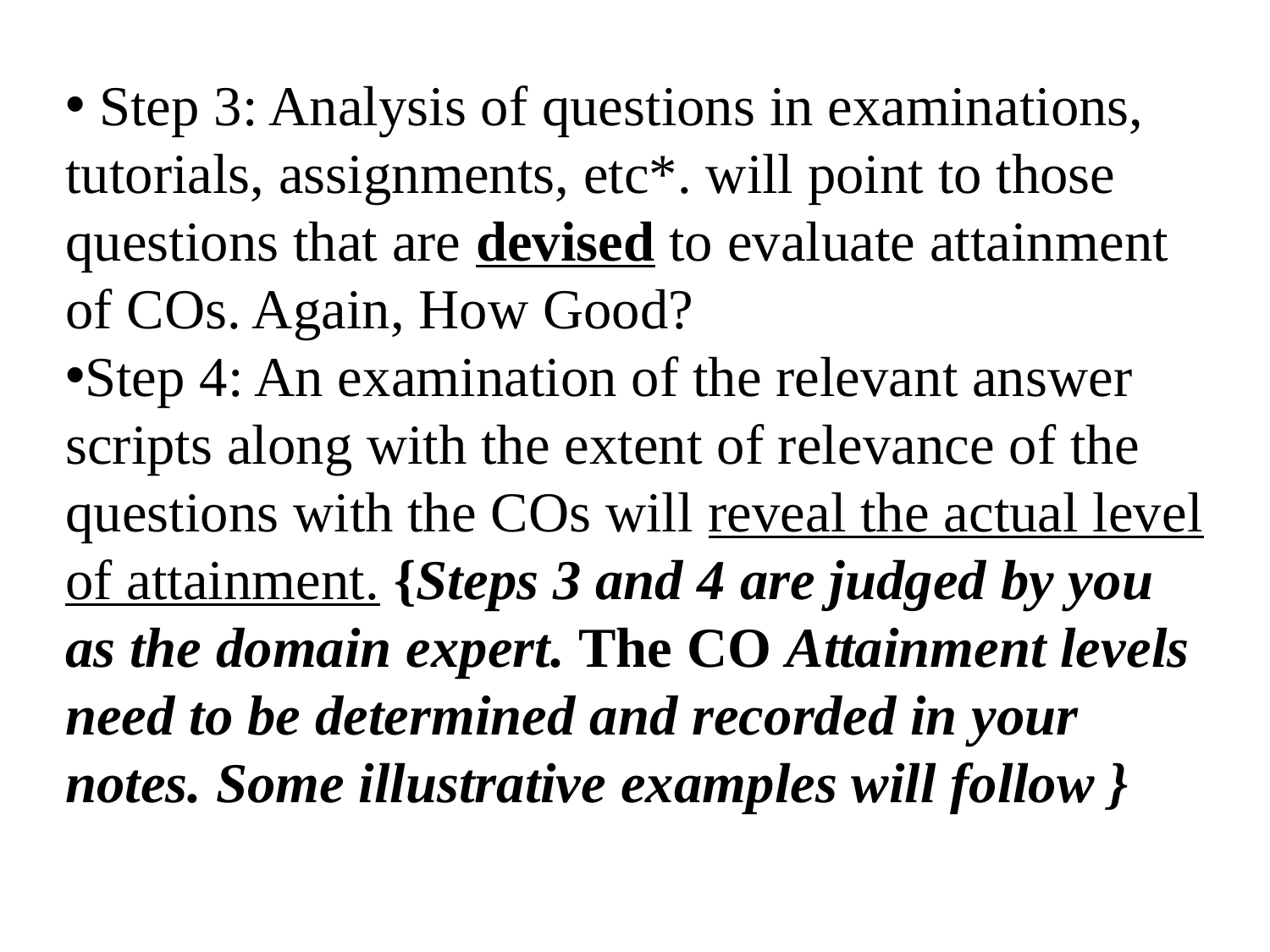

Step 3: Analysis of questions in examinations, tutorials, assignments, etc*. will point to those questions that are devised to evaluate attainment of COs. Again, How Good?
Step 4: An examination of the relevant answer scripts along with the extent of relevance of the questions with the COs will reveal the actual level of attainment. {Steps 3 and 4 are judged by you as the domain expert. The CO Attainment levels need to be determined and recorded in your notes. Some illustrative examples will follow }